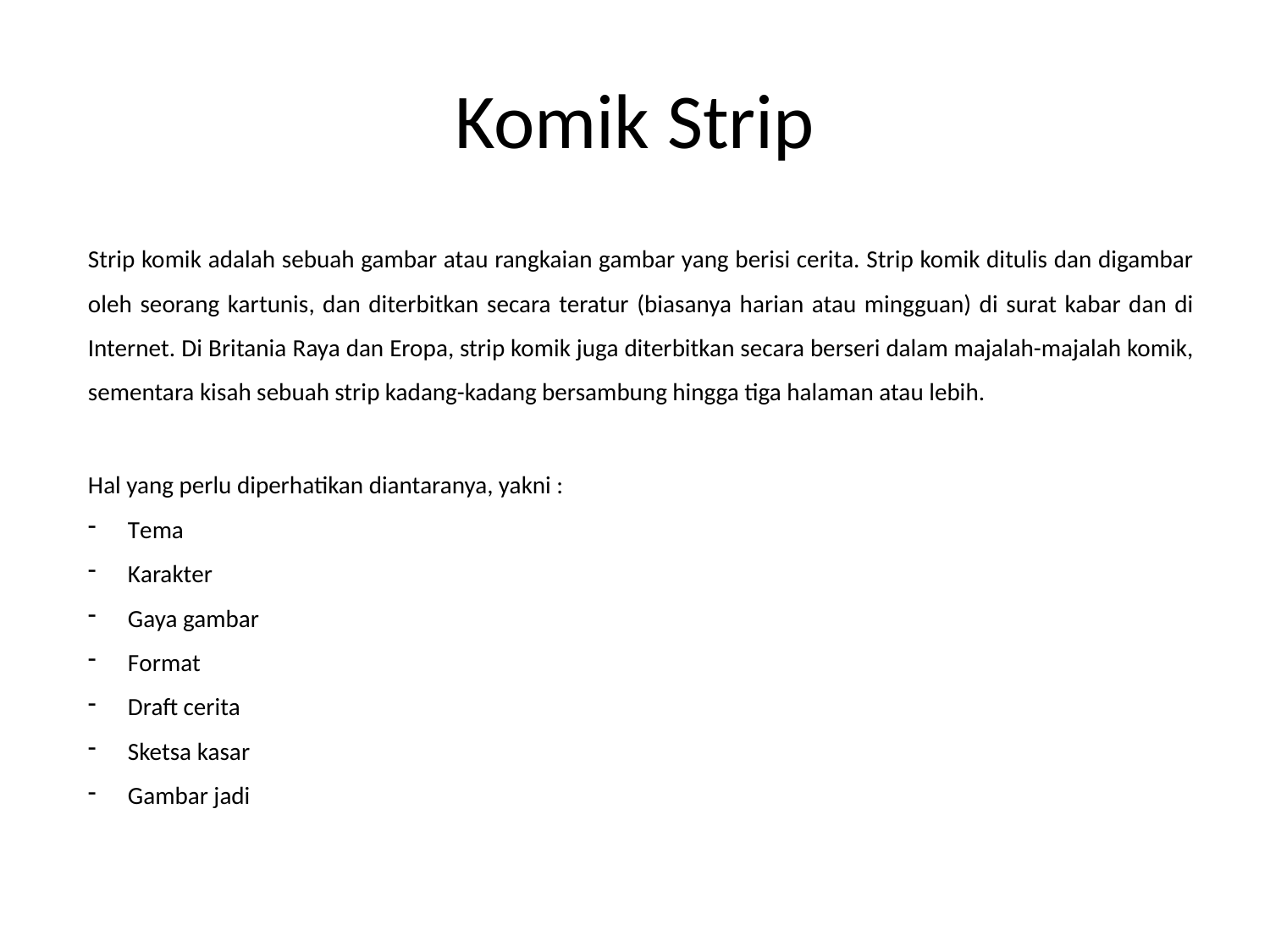

# Komik Strip
Strip komik adalah sebuah gambar atau rangkaian gambar yang berisi cerita. Strip komik ditulis dan digambar oleh seorang kartunis, dan diterbitkan secara teratur (biasanya harian atau mingguan) di surat kabar dan di Internet. Di Britania Raya dan Eropa, strip komik juga diterbitkan secara berseri dalam majalah-majalah komik, sementara kisah sebuah strip kadang-kadang bersambung hingga tiga halaman atau lebih.
Hal yang perlu diperhatikan diantaranya, yakni :
Tema
Karakter
Gaya gambar
Format
Draft cerita
Sketsa kasar
Gambar jadi